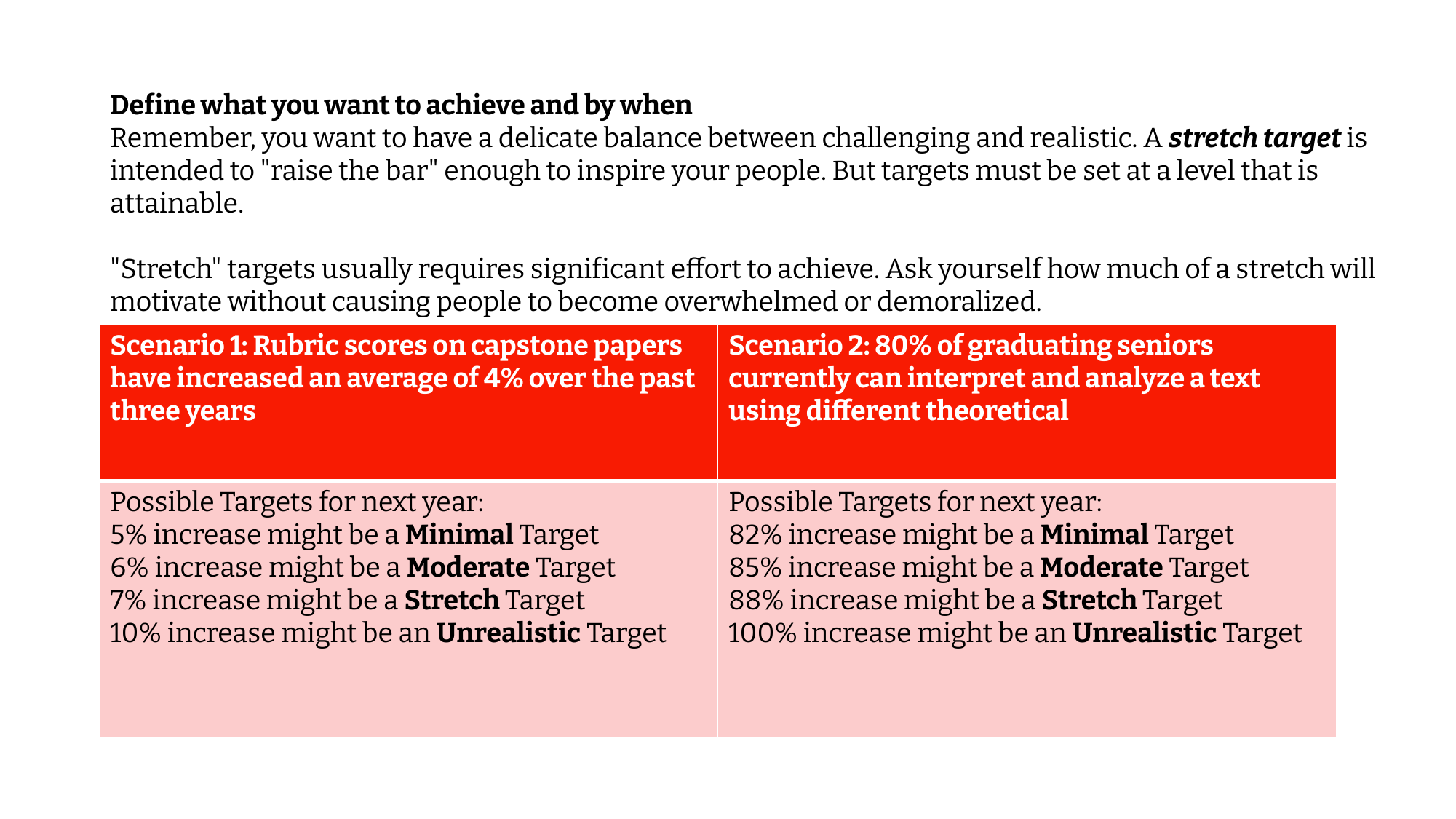

Define what you want to achieve and by when
Remember, you want to have a delicate balance between challenging and realistic. A stretch target is intended to "raise the bar" enough to inspire your people. But targets must be set at a level that is attainable.

"Stretch" targets usually requires significant effort to achieve. Ask yourself how much of a stretch will motivate without causing people to become overwhelmed or demoralized.
| Scenario 1: Rubric scores on capstone papers have increased an average of 4% over the past three years | Scenario 2: 80% of graduating seniors currently can interpret and analyze a text using different theoretical |
| --- | --- |
| Possible Targets for next year: 5% increase might be a Minimal Target   6% increase might be a Moderate Target 7% increase might be a Stretch Target 10% increase might be an Unrealistic Target | Possible Targets for next year: 82% increase might be a Minimal Target 85% increase might be a Moderate Target 88% increase might be a Stretch Target 100% increase might be an Unrealistic Target |